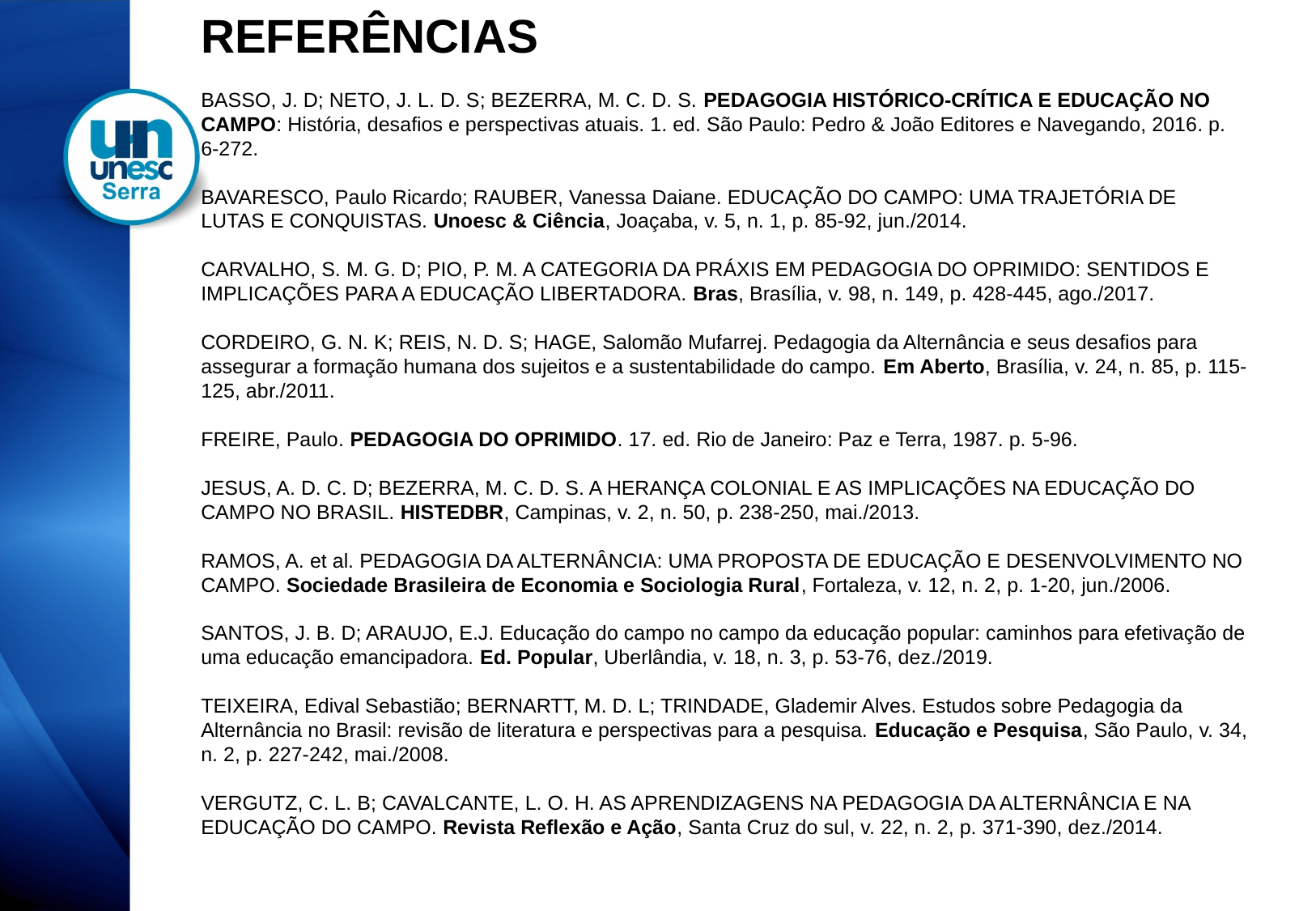

REFERÊNCIAS

BASSO, J. D; NETO, J. L. D. S; BEZERRA, M. C. D. S. PEDAGOGIA HISTÓRICO-CRÍTICA E EDUCAÇÃO NO CAMPO: História, desafios e perspectivas atuais. 1. ed. São Paulo: Pedro & João Editores e Navegando, 2016. p. 6-272.

BAVARESCO, Paulo Ricardo; RAUBER, Vanessa Daiane. EDUCAÇÃO DO CAMPO: UMA TRAJETÓRIA DE LUTAS E CONQUISTAS. Unoesc & Ciência, Joaçaba, v. 5, n. 1, p. 85-92, jun./2014.

CARVALHO, S. M. G. D; PIO, P. M. A CATEGORIA DA PRÁXIS EM PEDAGOGIA DO OPRIMIDO: SENTIDOS E IMPLICAÇÕES PARA A EDUCAÇÃO LIBERTADORA. Bras, Brasília, v. 98, n. 149, p. 428-445, ago./2017.

CORDEIRO, G. N. K; REIS, N. D. S; HAGE, Salomão Mufarrej. Pedagogia da Alternância e seus desafios para assegurar a formação humana dos sujeitos e a sustentabilidade do campo. Em Aberto, Brasília, v. 24, n. 85, p. 115-125, abr./2011.

FREIRE, Paulo. PEDAGOGIA DO OPRIMIDO. 17. ed. Rio de Janeiro: Paz e Terra, 1987. p. 5-96.

JESUS, A. D. C. D; BEZERRA, M. C. D. S. A HERANÇA COLONIAL E AS IMPLICAÇÕES NA EDUCAÇÃO DO CAMPO NO BRASIL. HISTEDBR, Campinas, v. 2, n. 50, p. 238-250, mai./2013.

RAMOS, A. et al. PEDAGOGIA DA ALTERNÂNCIA: UMA PROPOSTA DE EDUCAÇÃO E DESENVOLVIMENTO NO CAMPO. Sociedade Brasileira de Economia e Sociologia Rural, Fortaleza, v. 12, n. 2, p. 1-20, jun./2006.

SANTOS, J. B. D; ARAUJO, E.J. Educação do campo no campo da educação popular: caminhos para efetivação de uma educação emancipadora. Ed. Popular, Uberlândia, v. 18, n. 3, p. 53-76, dez./2019.

TEIXEIRA, Edival Sebastião; BERNARTT, M. D. L; TRINDADE, Glademir Alves. Estudos sobre Pedagogia da Alternância no Brasil: revisão de literatura e perspectivas para a pesquisa. Educação e Pesquisa, São Paulo, v. 34, n. 2, p. 227-242, mai./2008.

VERGUTZ, C. L. B; CAVALCANTE, L. O. H. AS APRENDIZAGENS NA PEDAGOGIA DA ALTERNÂNCIA E NA EDUCAÇÃO DO CAMPO. Revista Reflexão e Ação, Santa Cruz do sul, v. 22, n. 2, p. 371-390, dez./2014.